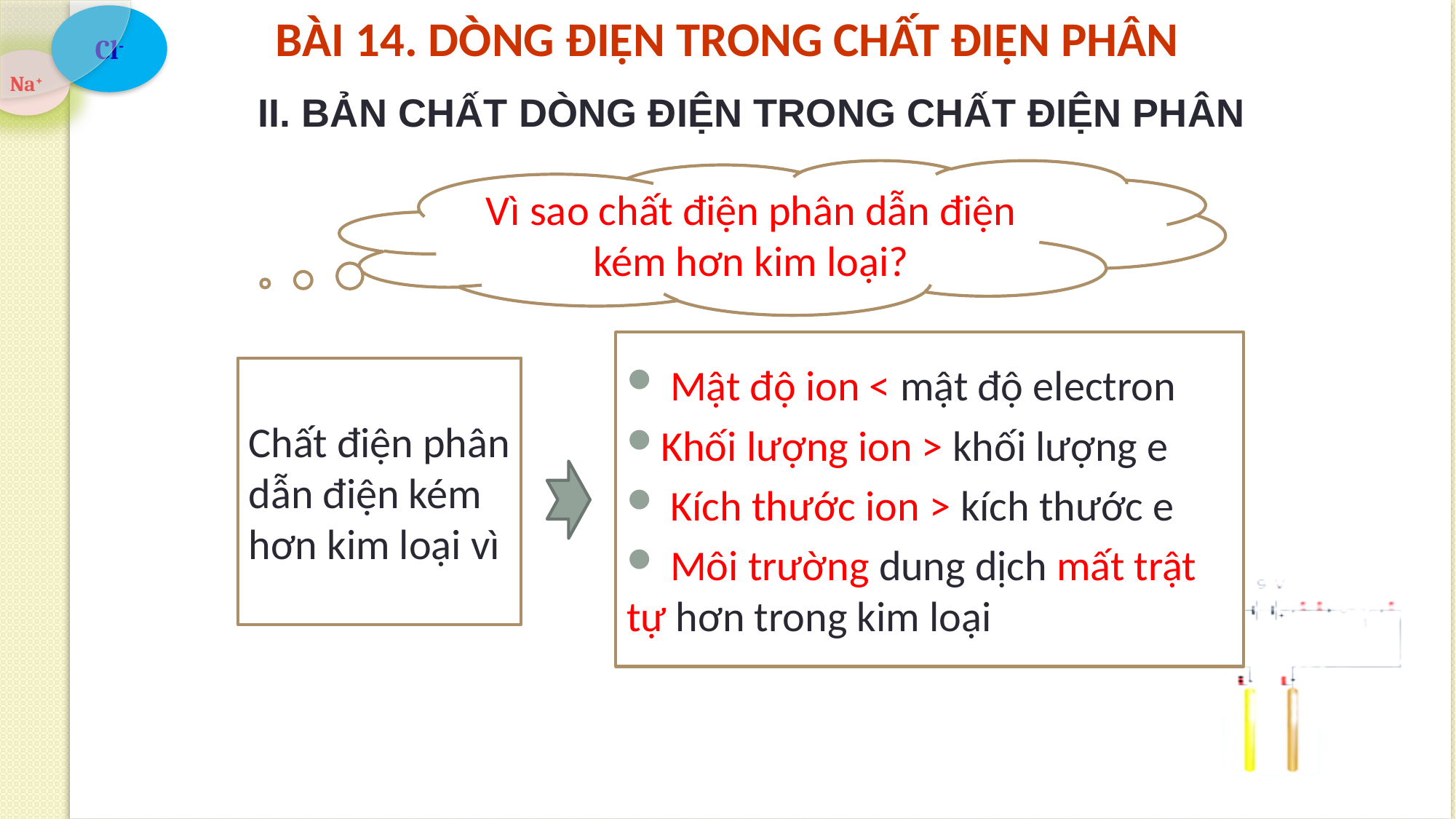

# BÀI 14. DÒNG ĐIỆN TRONG CHẤT ĐIỆN PHÂN
II. BẢN CHẤT DÒNG ĐIỆN TRONG CHẤT ĐIỆN PHÂN
Vì sao chất điện phân dẫn điện kém hơn kim loại?
 Mật độ ion < mật độ electron
Khối lượng ion > khối lượng e
 Kích thước ion > kích thước e
 Môi trường dung dịch mất trật tự hơn trong kim loại
Chất điện phân dẫn điện kém hơn kim loại vì